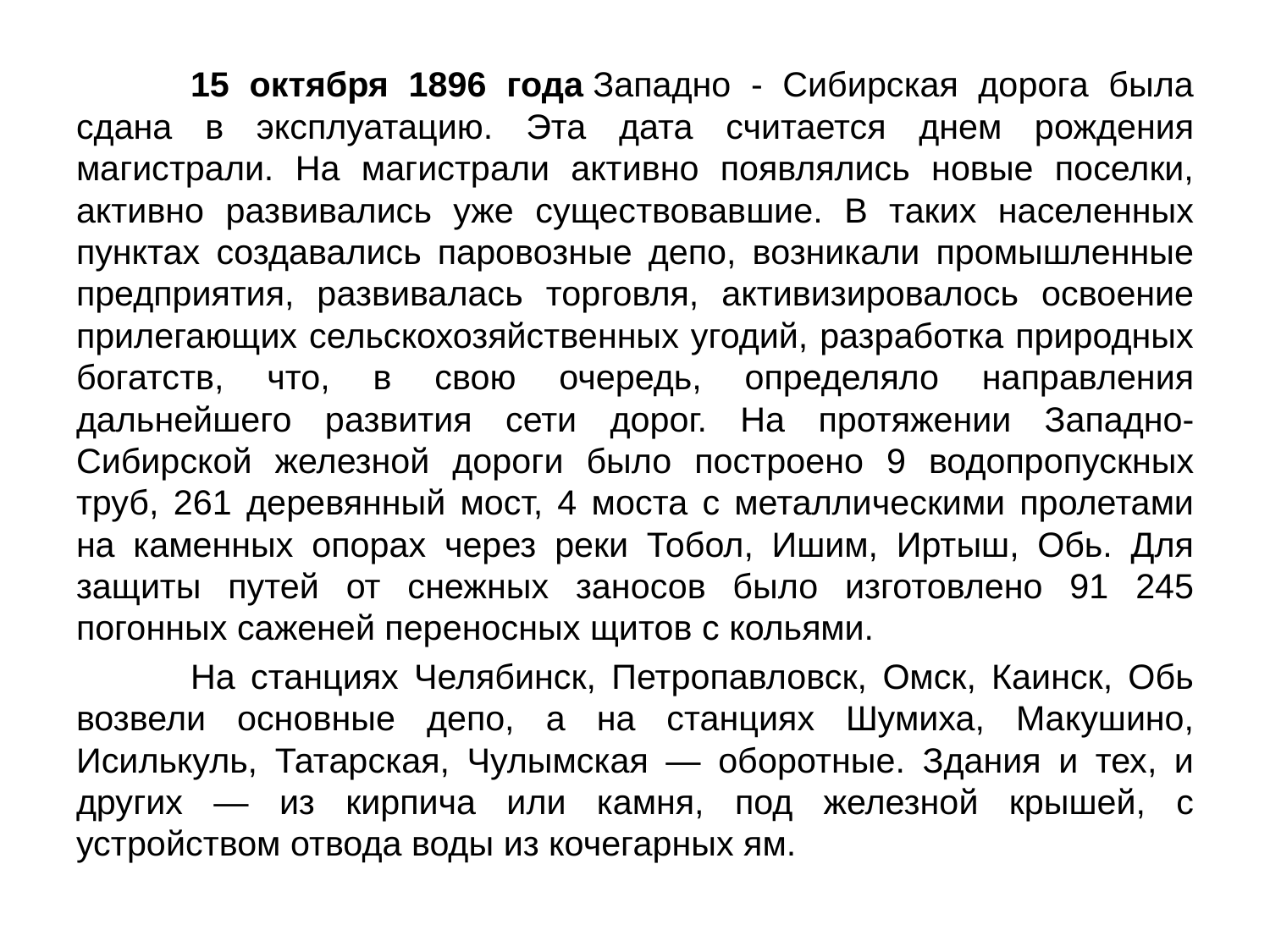

15 октября 1896 года Западно - Сибирская дорога была сдана в эксплуатацию. Эта дата считается днем рождения магистрали. На магистрали активно появлялись новые поселки, активно развивались уже существовавшие. В таких населенных пунктах создавались паровозные депо, возникали промышленные предприятия, развивалась торговля, активизировалось освоение прилегающих сельскохозяйственных угодий, разработка природных богатств, что, в свою очередь, определяло направления дальнейшего развития сети дорог. На протяжении Западно-Сибирской железной дороги было построено 9 водопропускных труб, 261 деревянный мост, 4 моста с металлическими пролетами на каменных опорах через реки Тобол, Ишим, Иртыш, Обь. Для защиты путей от снежных заносов было изготовлено 91 245 погонных саженей переносных щитов с кольями.
	На станциях Челябинск, Петропавловск, Омск, Каинск, Обь возвели основные депо, а на станциях Шумиха, Макушино, Исилькуль, Татарская, Чулымская — оборотные. Здания и тех, и других — из кирпича или камня, под железной крышей, с устройством отвода воды из кочегарных ям.